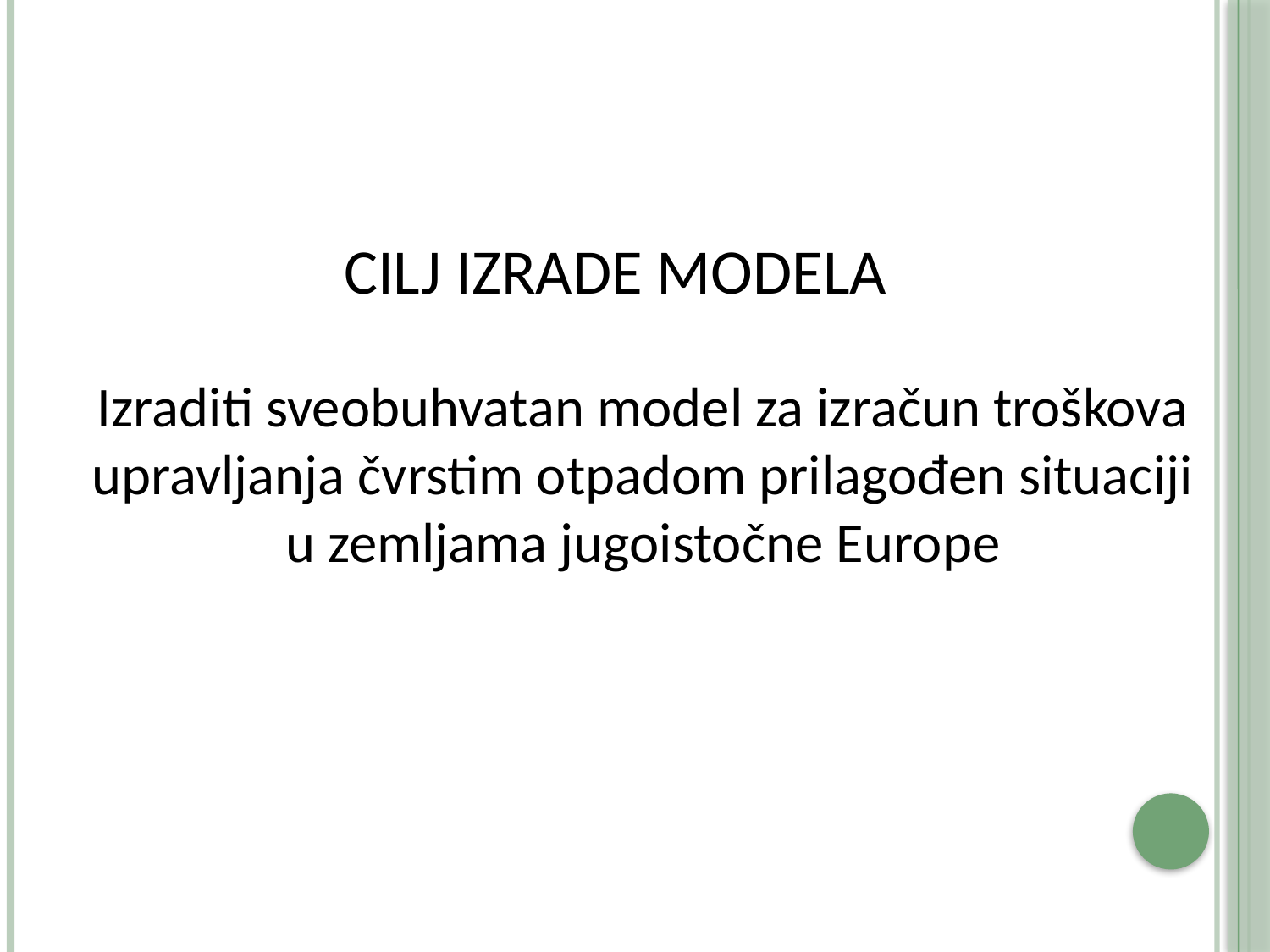

CILJ IZRADE MODELA

Izraditi sveobuhvatan model za izračun troškova upravljanja čvrstim otpadom prilagođen situaciji u zemljama jugoistočne Europe